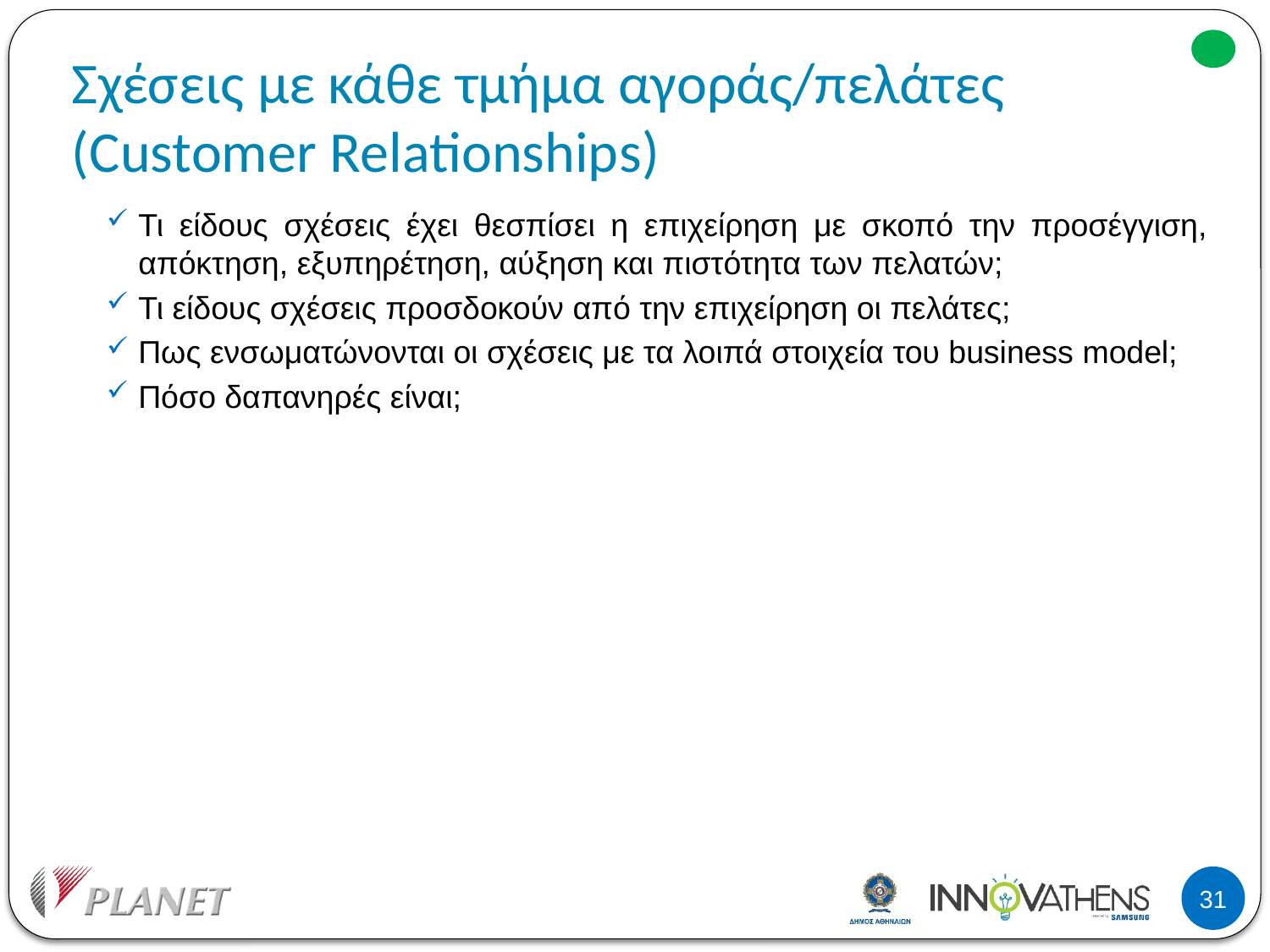

# Σχέσεις με κάθε τμήμα αγοράς/πελάτες (Customer Relationships)
Τι είδους σχέσεις έχει θεσπίσει η επιχείρηση με σκοπό την προσέγγιση, απόκτηση, εξυπηρέτηση, αύξηση και πιστότητα των πελατών;
Τι είδους σχέσεις προσδοκούν από την επιχείρηση οι πελάτες;
Πως ενσωματώνονται οι σχέσεις με τα λοιπά στοιχεία του business model;
Πόσο δαπανηρές είναι;